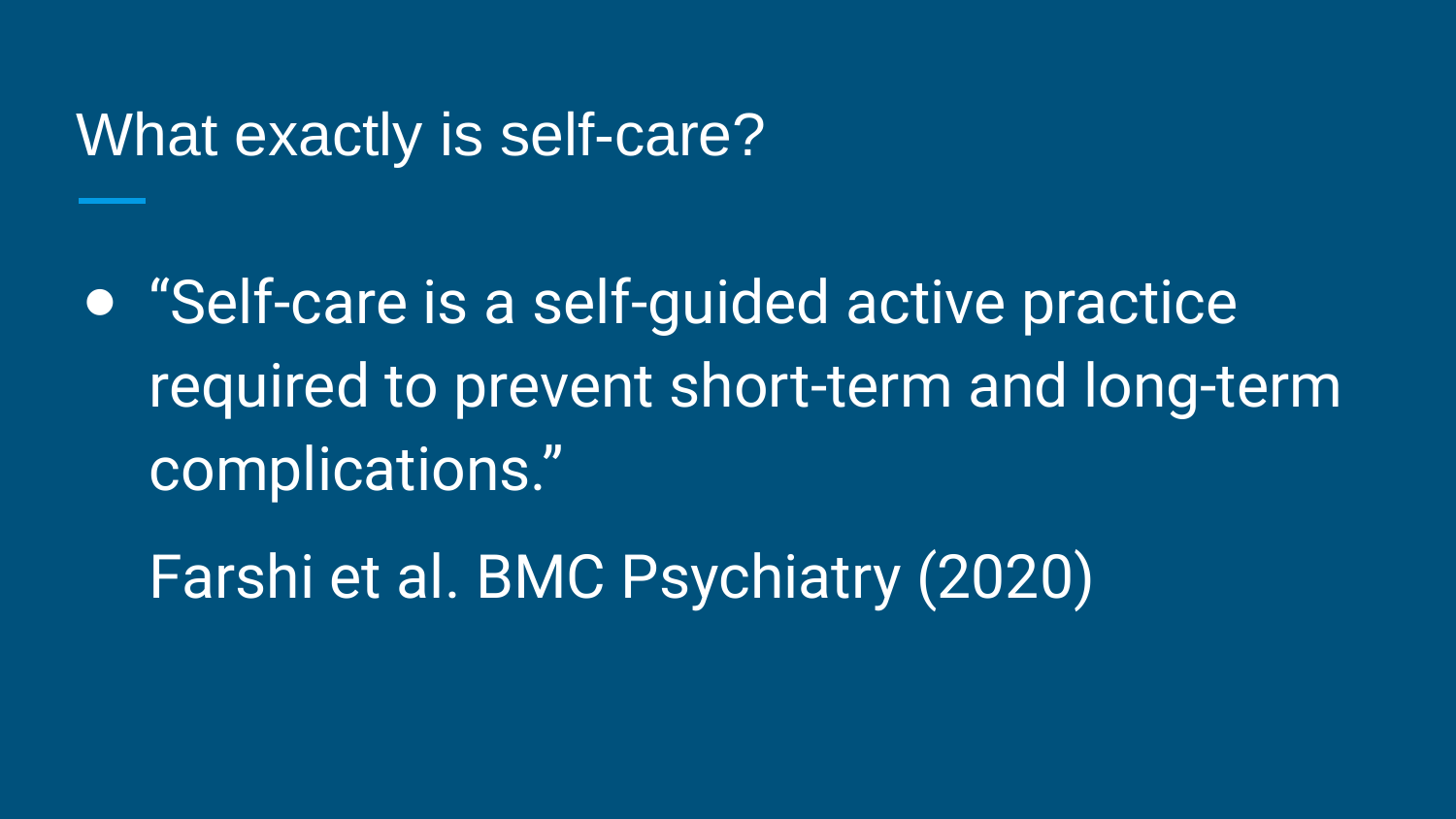

# What exactly is self-care?
“Self-care is a self-guided active practice required to prevent short-term and long-term complications.”
Farshi et al. BMC Psychiatry (2020)